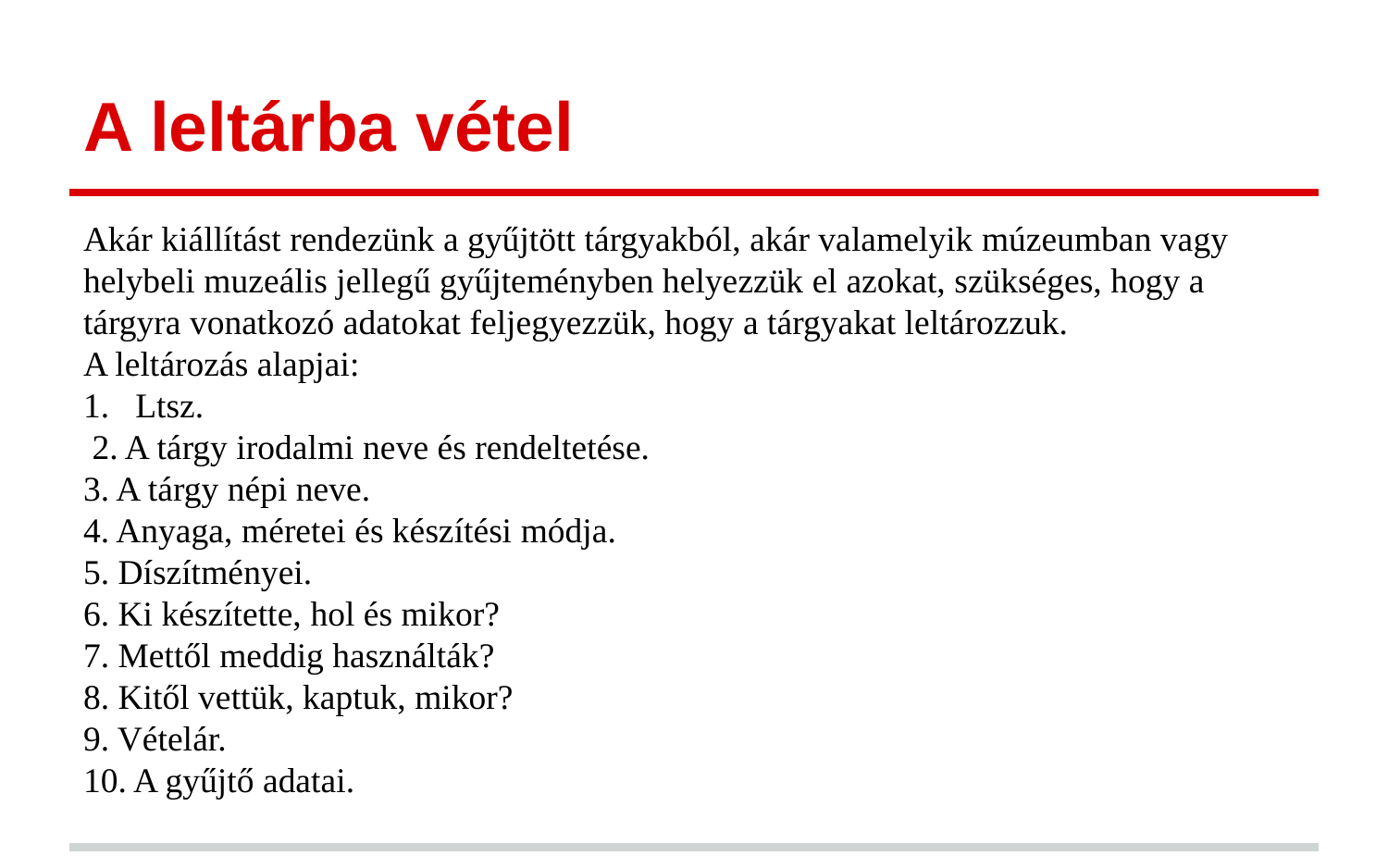

# A leltárba vétel
Akár kiállítást rendezünk a gyűjtött tárgyakból, akár valamelyik múzeumban vagy helybeli muzeális jellegű gyűjteményben helyezzük el azokat, szükséges, hogy a tárgyra vonatkozó adatokat feljegyezzük, hogy a tárgyakat leltározzuk.
A leltározás alapjai:
Ltsz.
 2. A tárgy irodalmi neve és rendeltetése.
3. A tárgy népi neve.
4. Anyaga, méretei és készítési módja.
5. Díszítményei.
6. Ki készítette, hol és mikor?
7. Mettől meddig használták?
8. Kitől vettük, kaptuk, mikor?
9. Vételár.
10. A gyűjtő adatai.